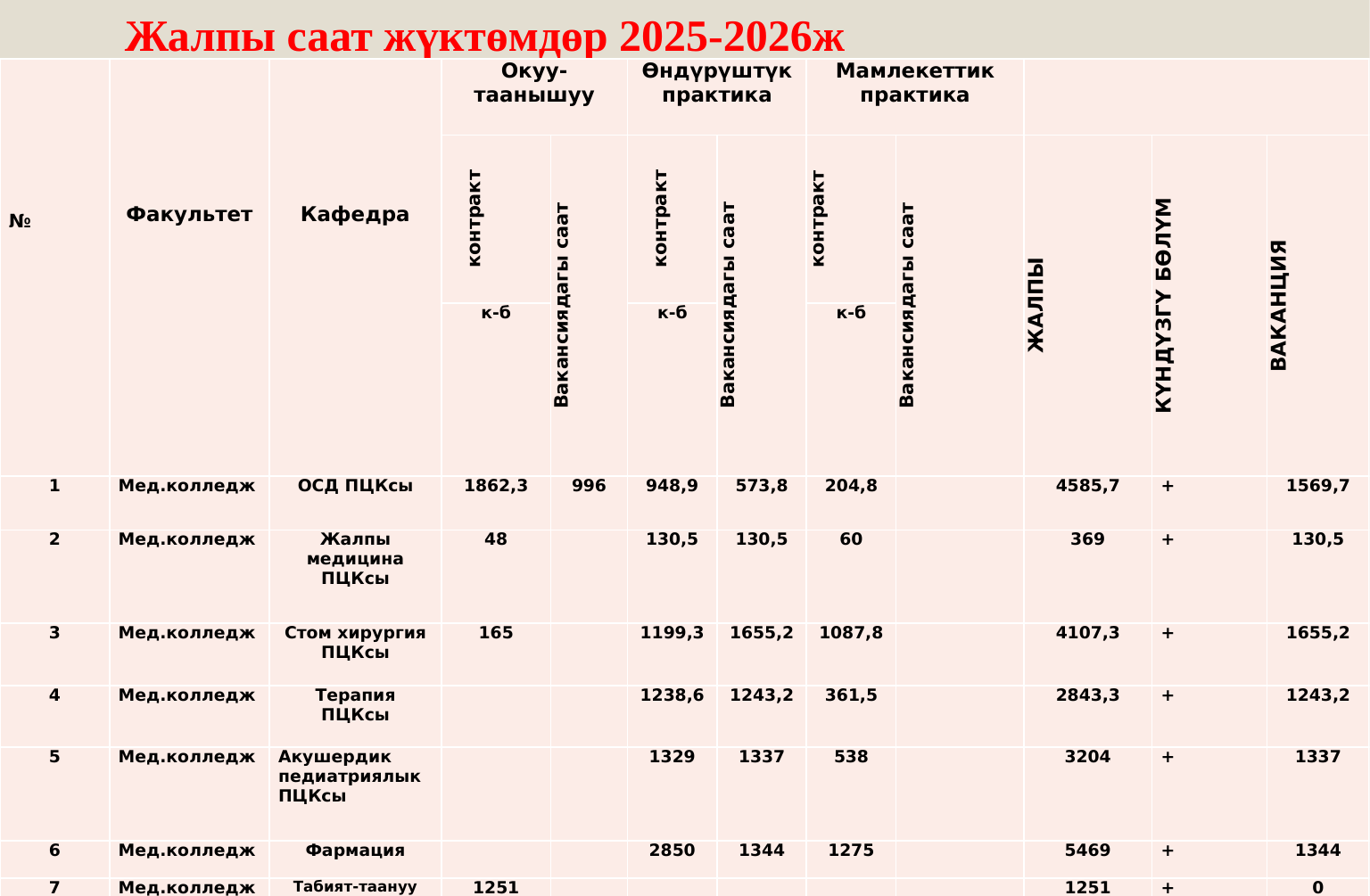

# Жалпы саат жүктөмдөр 2025-2026ж
| № | Факультет | Кафедра | Окуу-таанышуу |  | Өндүрүштүк практика |  | Мамлекеттик практика |  |  |  |  |
| --- | --- | --- | --- | --- | --- | --- | --- | --- | --- | --- | --- |
|  |  |  | контракт | Вакансиядагы саат | контракт | Вакансиядагы саат | контракт | Вакансиядагы саат | ЖАЛПЫ | КҮНДҮЗГҮ БӨЛҮМ | ВАКАНЦИЯ |
|  |  |  | к-б |  | к-б |  | к-б |  |  |  |  |
| 1 | Мед.колледж | ОСД ПЦКсы | 1862,3 | 996 | 948,9 | 573,8 | 204,8 |  | 4585,7 | + | 1569,7 |
| 2 | Мед.колледж | Жалпы медицина ПЦКсы | 48 |  | 130,5 | 130,5 | 60 |  | 369 | + | 130,5 |
| 3 | Мед.колледж | Стом хирургия ПЦКсы | 165 |  | 1199,3 | 1655,2 | 1087,8 |  | 4107,3 | + | 1655,2 |
| 4 | Мед.колледж | Терапия ПЦКсы |  |  | 1238,6 | 1243,2 | 361,5 |  | 2843,3 | + | 1243,2 |
| 5 | Мед.колледж | Акушердик педиатриялык ПЦКсы |  |  | 1329 | 1337 | 538 |  | 3204 | + | 1337 |
| 6 | Мед.колледж | Фармация |  |  | 2850 | 1344 | 1275 |  | 5469 | + | 1344 |
| 7 | Мед.колледж | Табият-таануу так илимдер ПЦКсы | 1251 |  |  |  |  |  | 1251 | + | 0 |
|  | Жалпы: |  |  |  |  |  |  |  | 21829,3 |  | 7279,6 |